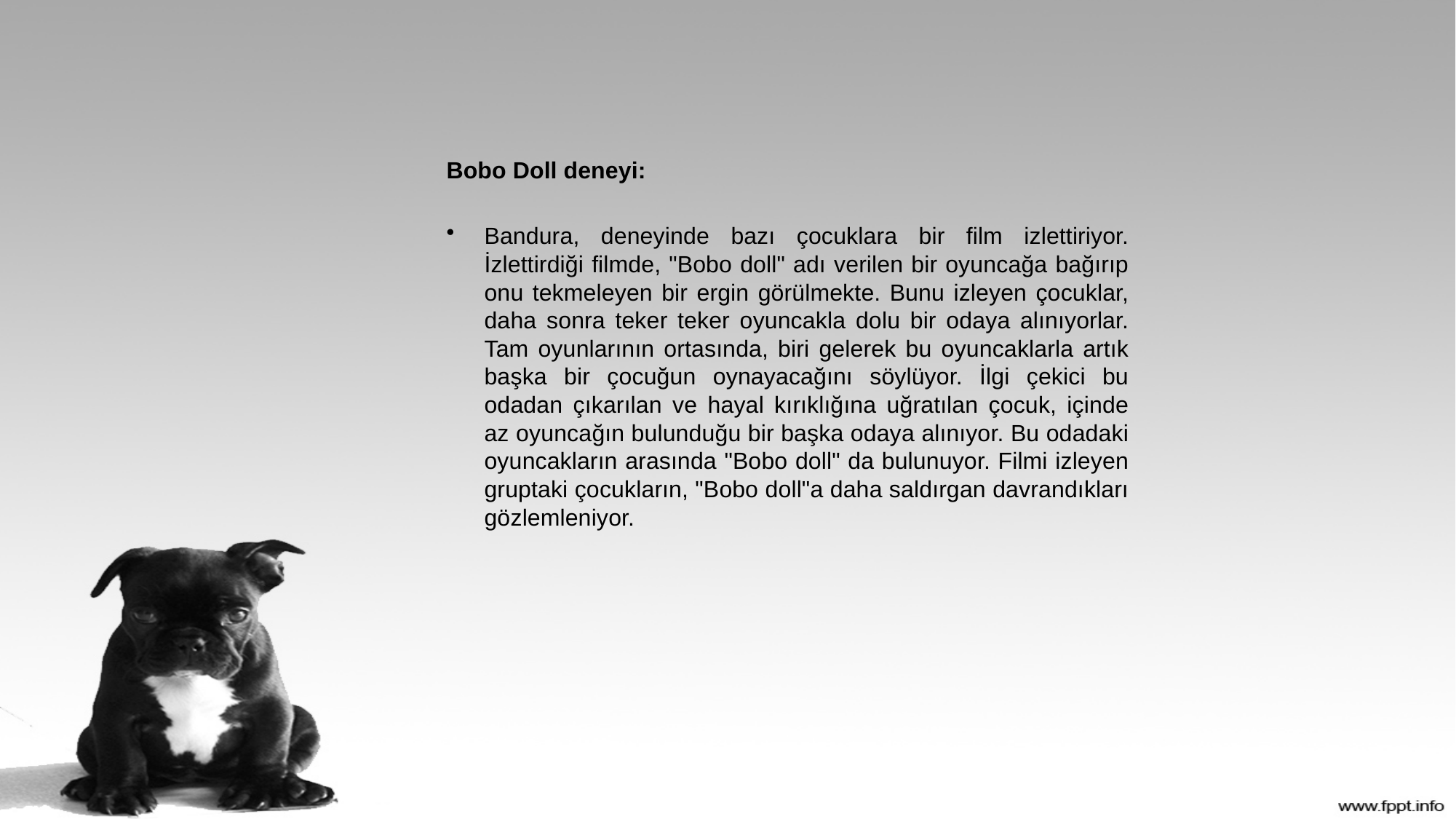

Bobo Doll deneyi:

Bandura, deneyinde bazı çocuklara bir film izlettiriyor. İzlettirdiği filmde, "Bobo doll" adı verilen bir oyuncağa bağırıp onu tekmeleyen bir ergin görülmekte. Bunu izleyen çocuklar, daha sonra teker teker oyuncakla dolu bir odaya alınıyorlar. Tam oyunlarının ortasında, biri gelerek bu oyuncaklarla artık başka bir çocuğun oynayacağını söylüyor. İlgi çekici bu odadan çıkarılan ve hayal kırıklığına uğratılan çocuk, içinde az oyuncağın bulunduğu bir başka odaya alınıyor. Bu odadaki oyuncakların arasında "Bobo doll" da bulunuyor. Filmi izleyen gruptaki çocukların, "Bobo doll"a daha saldırgan davrandıkları gözlemleniyor.